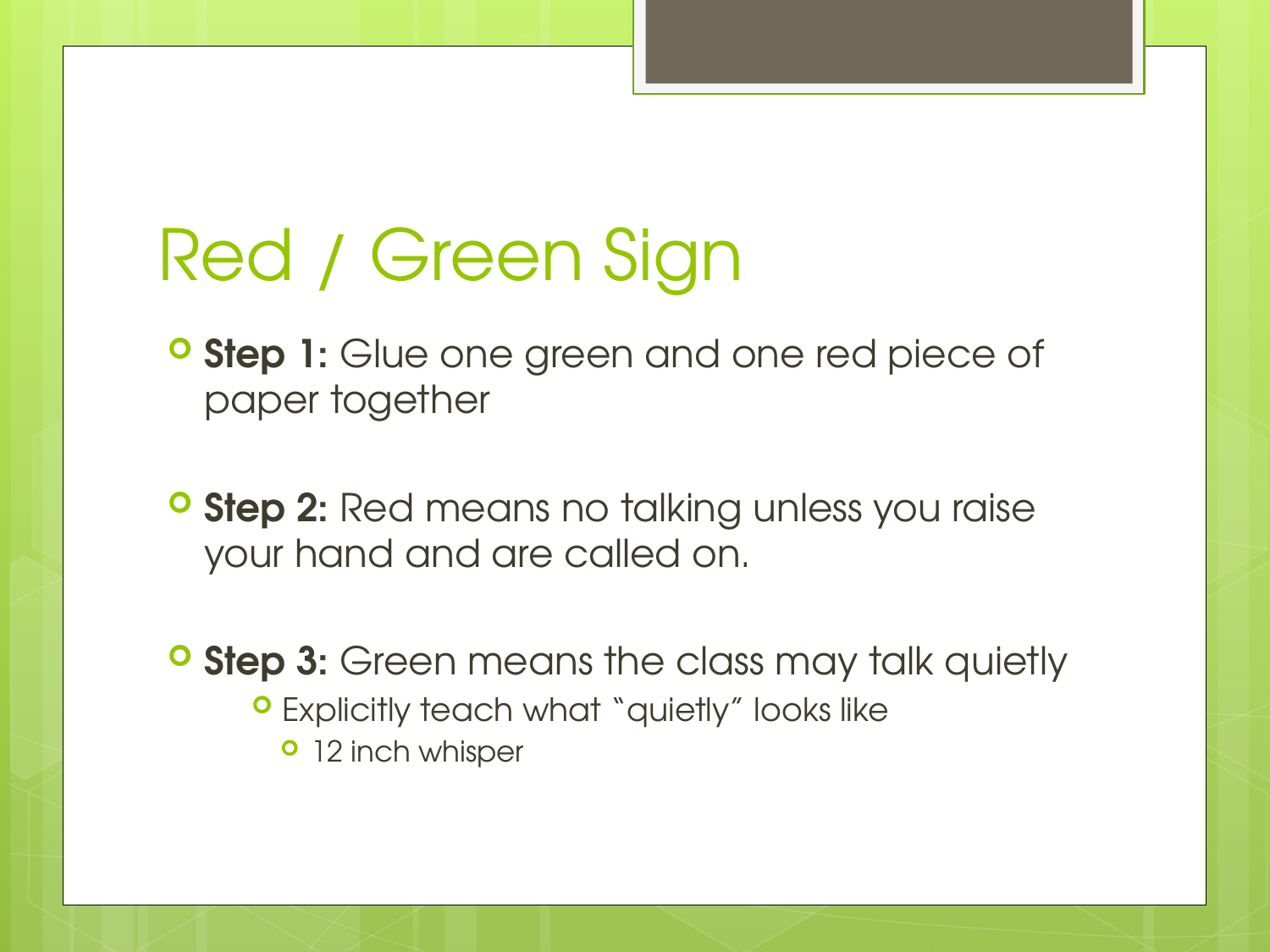

# Red / Green Sign
Step 1: Glue one green and one red piece of paper together

Step 2: Red means no talking unless you raise your hand and are called on.

Step 3: Green means the class may talk quietly
Explicitly teach what “quietly” looks like
12 inch whisper